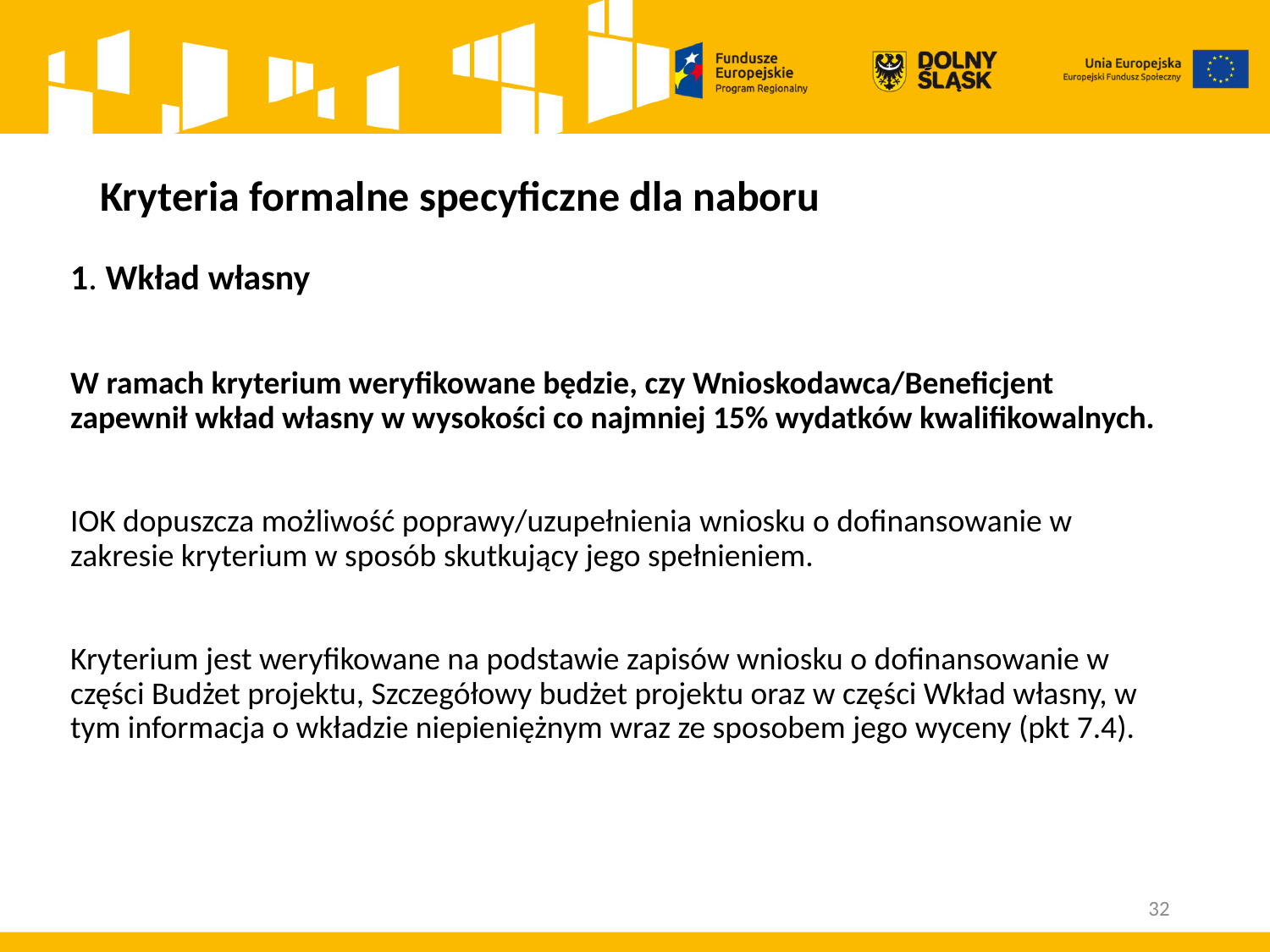

# Kryteria formalne specyficzne dla naboru
1. Wkład własny

W ramach kryterium weryfikowane będzie, czy Wnioskodawca/Beneficjent zapewnił wkład własny w wysokości co najmniej 15% wydatków kwalifikowalnych.

IOK dopuszcza możliwość poprawy/uzupełnienia wniosku o dofinansowanie w     zakresie kryterium w sposób skutkujący jego spełnieniem.

Kryterium jest weryfikowane na podstawie zapisów wniosku o dofinansowanie w części Budżet projektu, Szczegółowy budżet projektu oraz w części Wkład własny, w tym informacja o wkładzie niepieniężnym wraz ze sposobem jego wyceny (pkt 7.4).

32